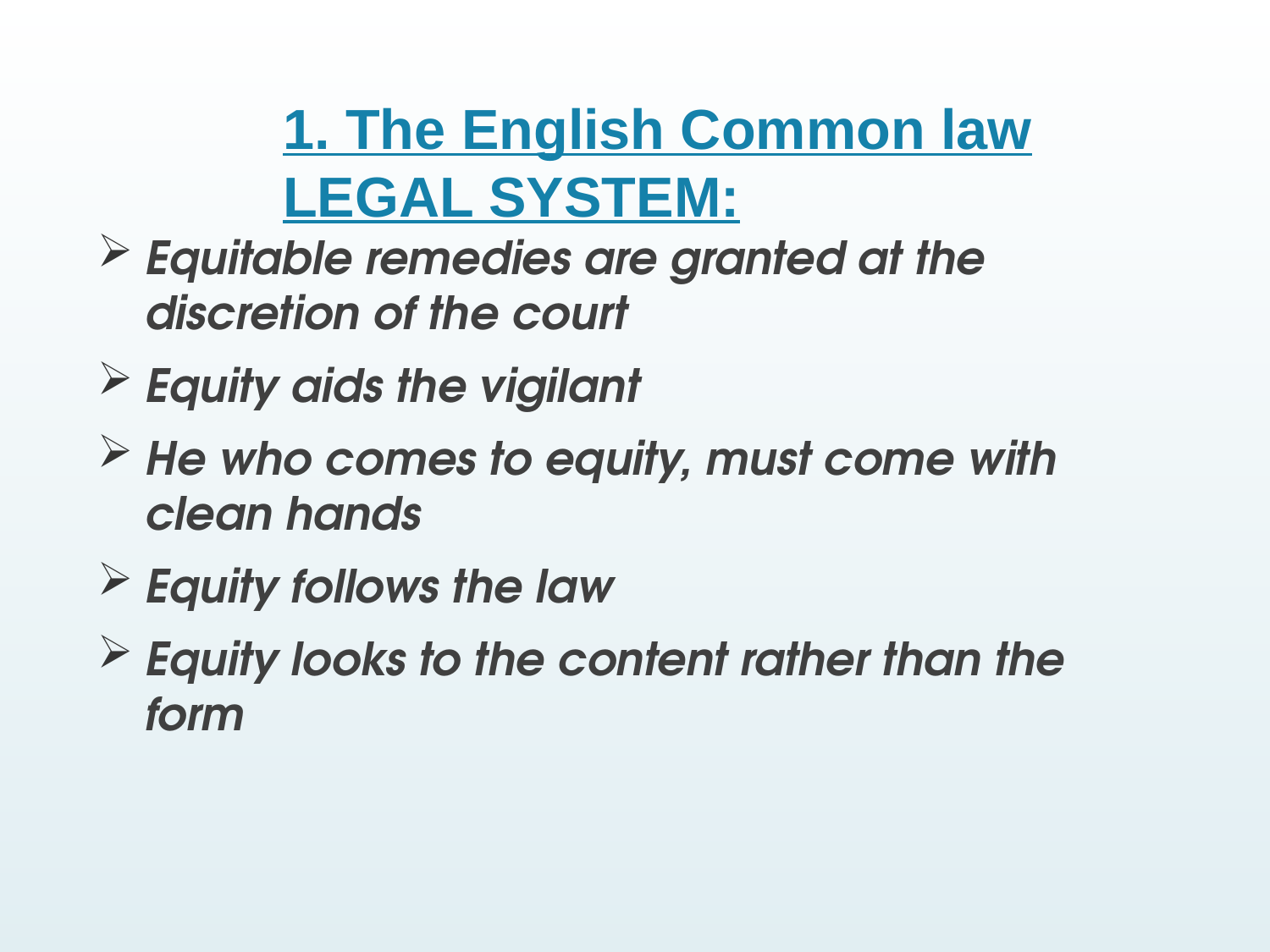

# 1. The English Common law LEGAL SYSTEM:
Equitable remedies are granted at the discretion of the court
Equity aids the vigilant
He who comes to equity, must come with clean hands
Equity follows the law
Equity looks to the content rather than the form